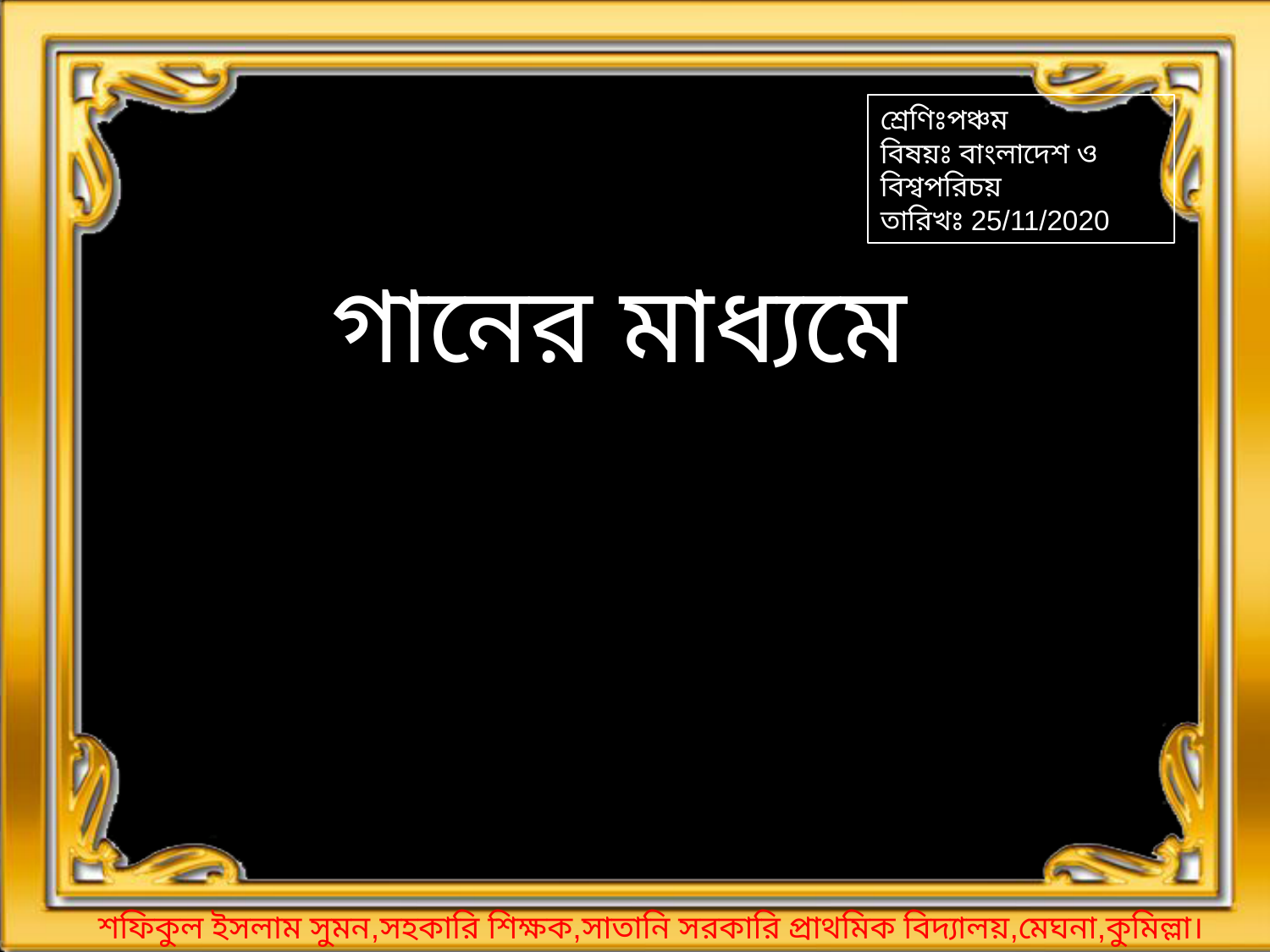

শ্রেণিঃপঞ্চম
বিষয়ঃ বাংলাদেশ ও বিশ্বপরিচয়
তারিখঃ 25/11/2020
গানের মাধ্যমে